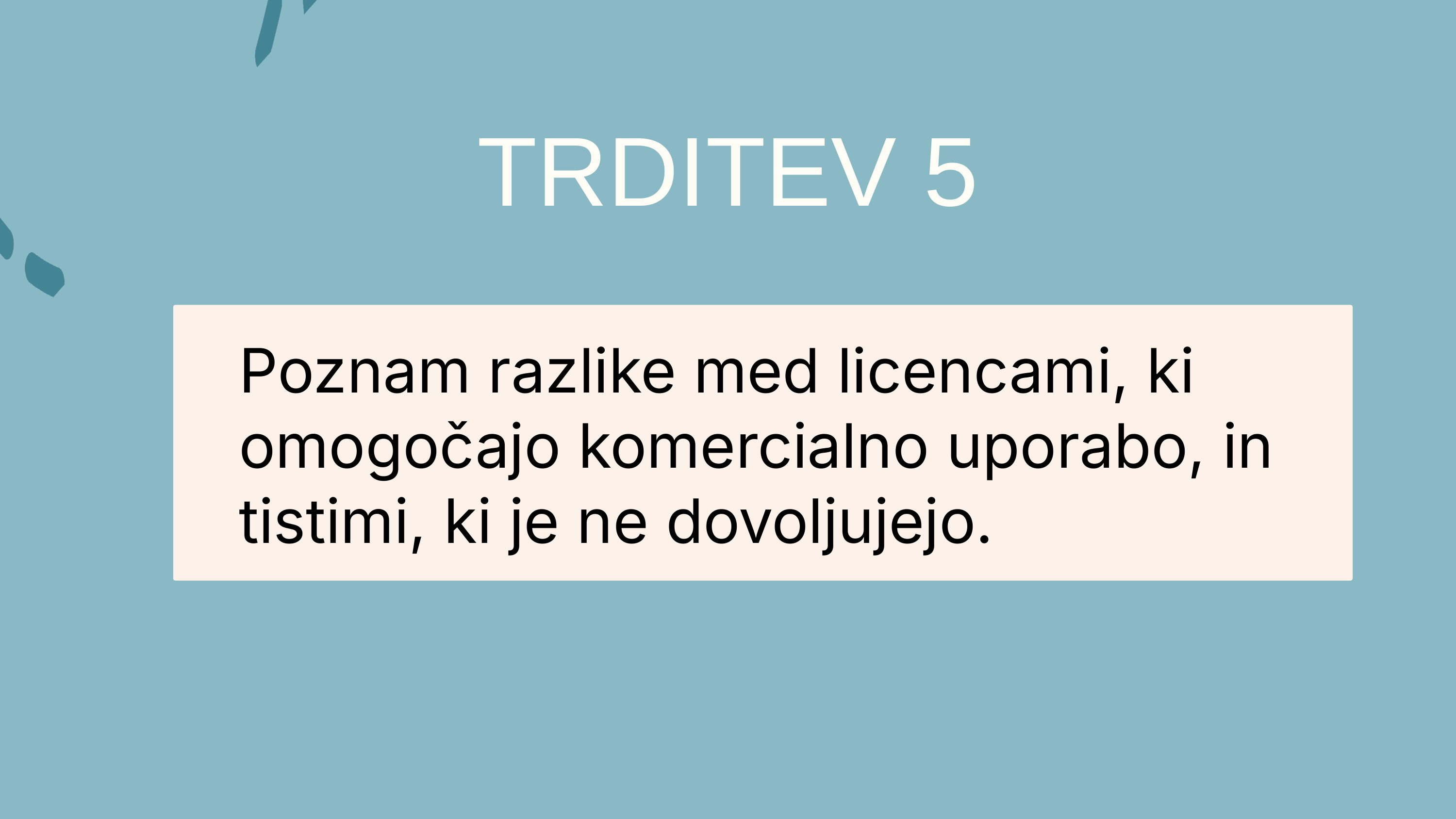

TRDITEV 5

Poznam razlike med licencami, ki omogočajo komercialno uporabo, in tistimi, ki je ne dovoljujejo.